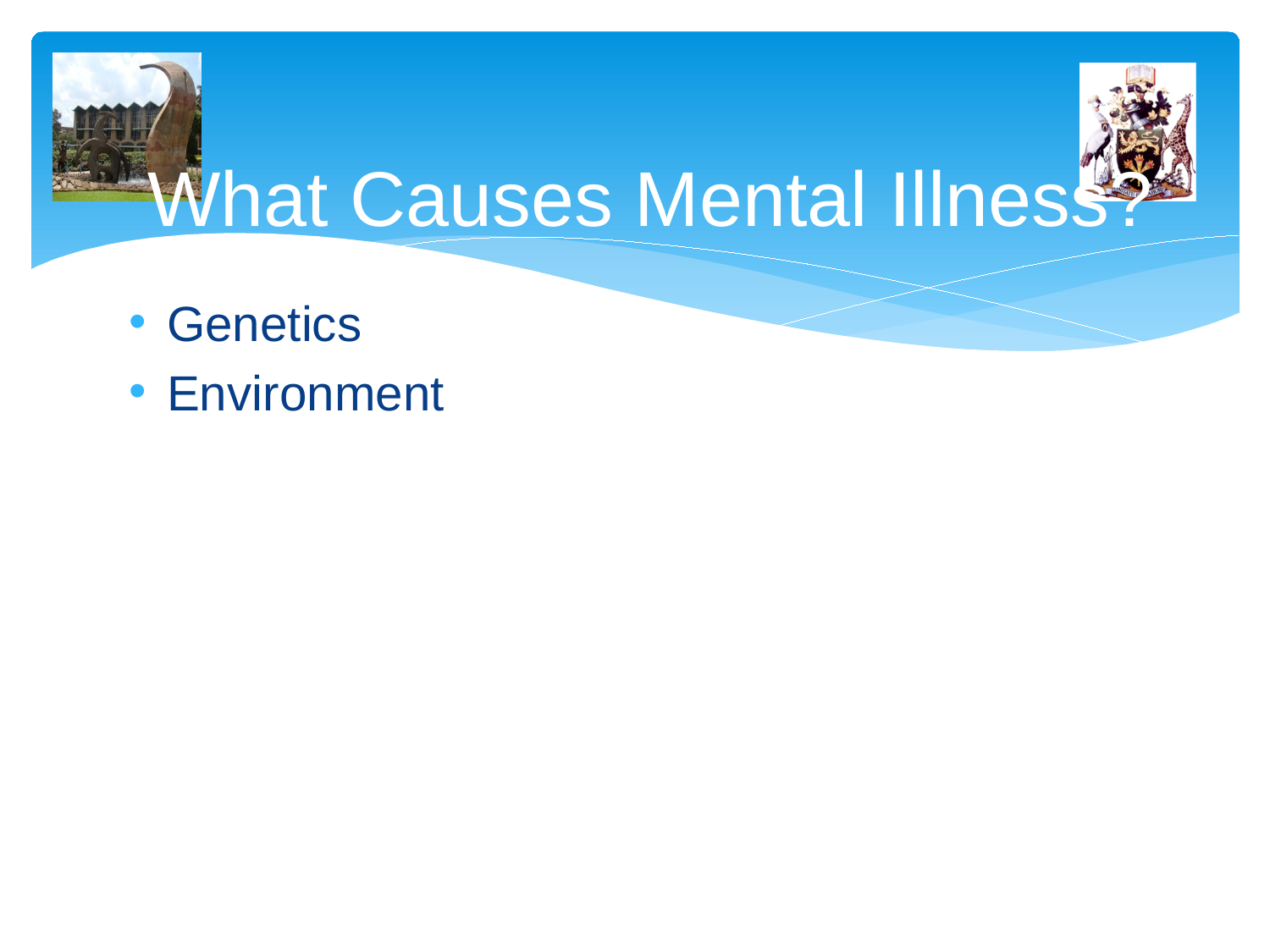

# What Causes Mental Illness?
Genetics
Environment